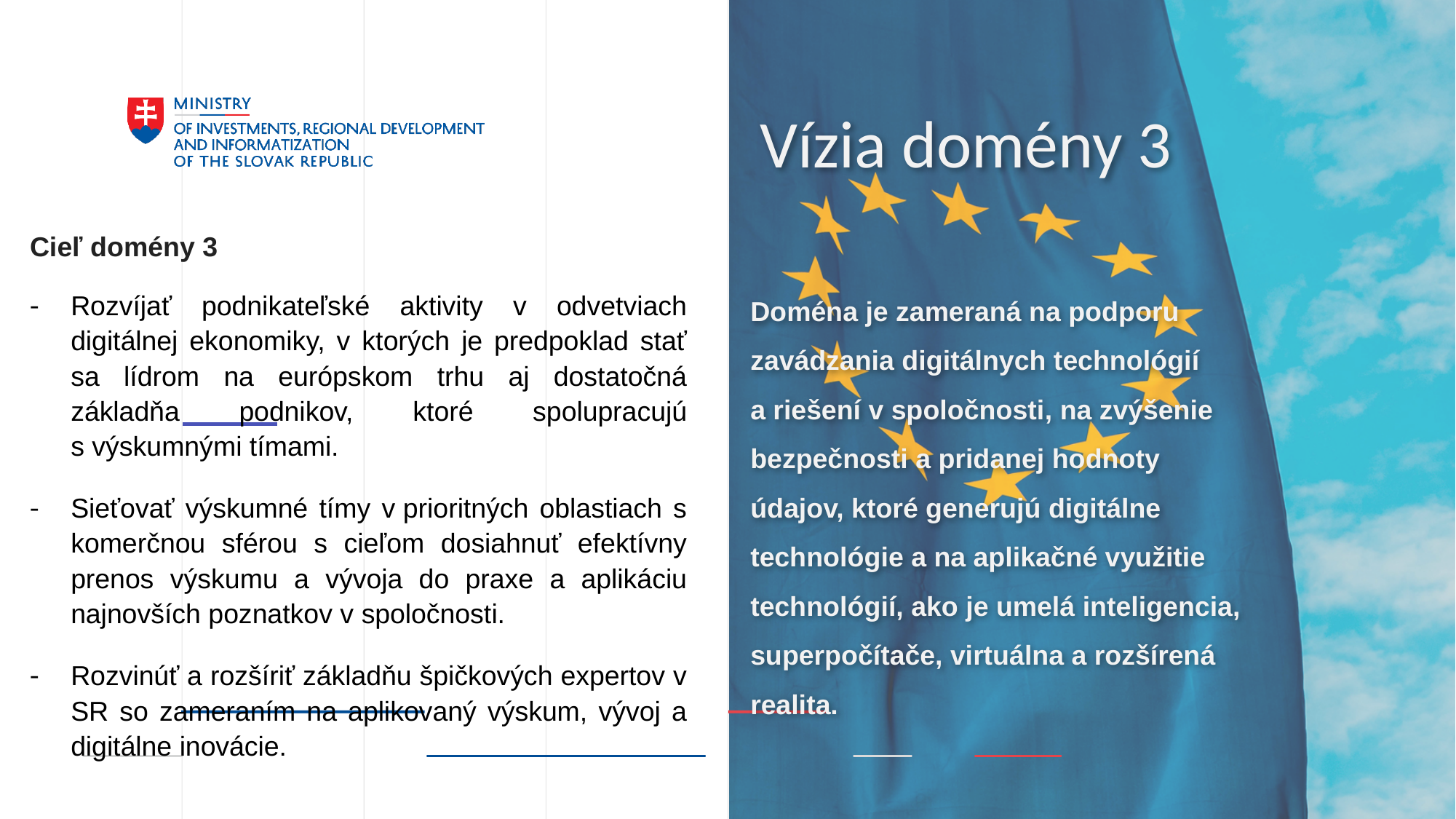

# Vízia domény 3
Cieľ domény 3
Rozvíjať podnikateľské aktivity v odvetviach digitálnej ekonomiky, v ktorých je predpoklad stať sa lídrom na európskom trhu aj dostatočná základňa podnikov, ktoré spolupracujú s výskumnými tímami.
Sieťovať výskumné tímy v prioritných oblastiach s komerčnou sférou s cieľom dosiahnuť efektívny prenos výskumu a vývoja do praxe a aplikáciu najnovších poznatkov v spoločnosti.
Rozvinúť a rozšíriť základňu špičkových expertov v SR so zameraním na aplikovaný výskum, vývoj a digitálne inovácie.
Doména je zameraná na podporu zavádzania digitálnych technológií a riešení v spoločnosti, na zvýšenie bezpečnosti a pridanej hodnoty údajov, ktoré generujú digitálne technológie a na aplikačné využitie technológií, ako je umelá inteligencia, superpočítače, virtuálna a rozšírená realita.